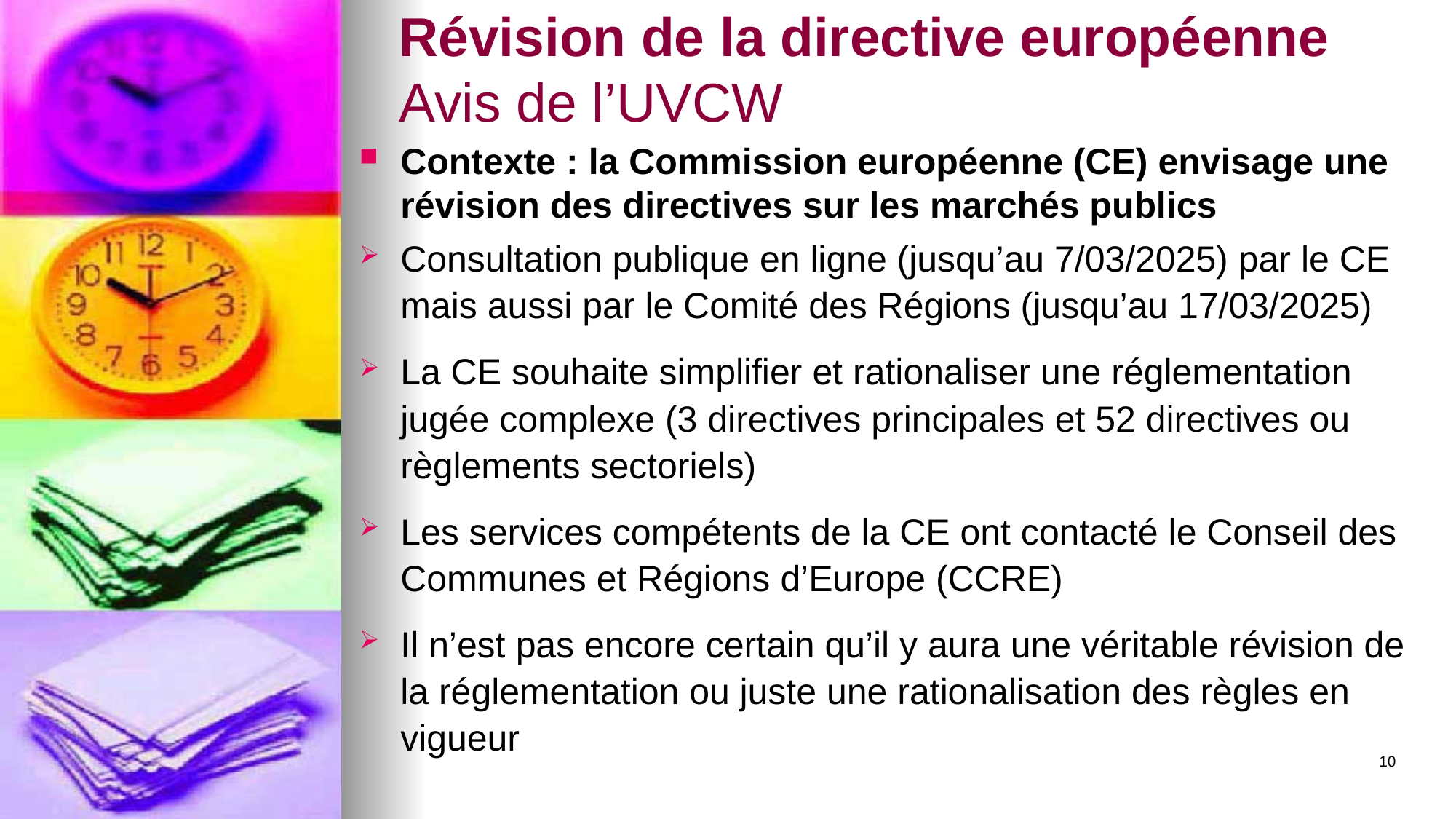

# Révision de la directive européenne Avis de l’UVCW
Contexte : la Commission européenne (CE) envisage une révision des directives sur les marchés publics
Consultation publique en ligne (jusqu’au 7/03/2025) par le CE mais aussi par le Comité des Régions (jusqu’au 17/03/2025)
La CE souhaite simplifier et rationaliser une réglementation jugée complexe (3 directives principales et 52 directives ou règlements sectoriels)
Les services compétents de la CE ont contacté le Conseil des Communes et Régions d’Europe (CCRE)
Il n’est pas encore certain qu’il y aura une véritable révision de la réglementation ou juste une rationalisation des règles en vigueur

10